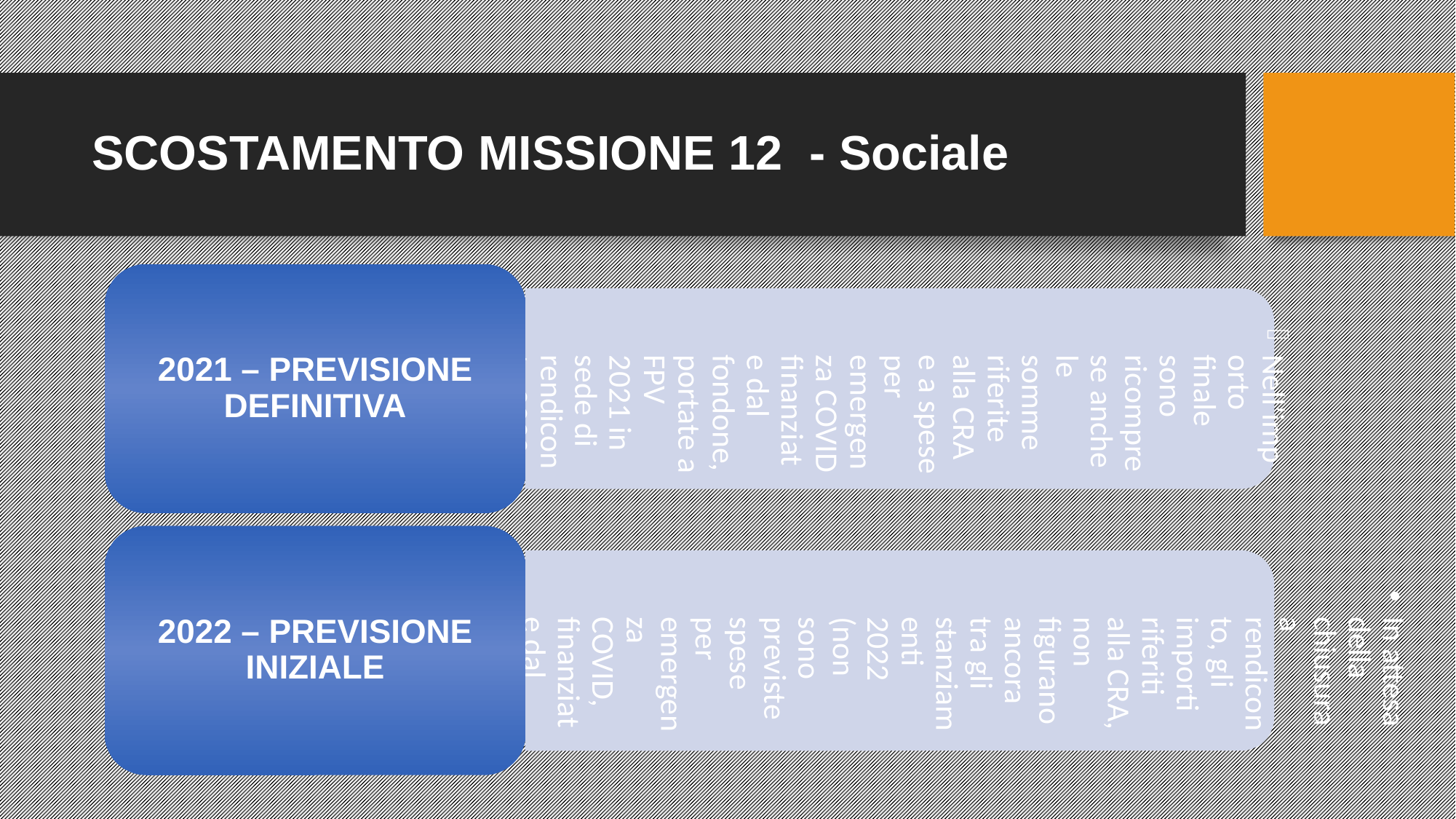

Nell’importo finale sono ricomprese anche le somme riferite alla CRA e a spese per emergenza COVID finanziate dal fondone, portate a FPV 2021 in sede di rendiconto 2020
SCOSTAMENTO MISSIONE 12  - Sociale
2021 – PREVISIONE DEFINITIVA
In attesa della chiusura a rendiconto, gli importi riferiti alla CRA, non figurano ancora tra gli stanziamenti 2022 (non sono previste spese per emergenza COVID, finanziate dal Fondone, da portare a FPV
2022 – PREVISIONE INIZIALE